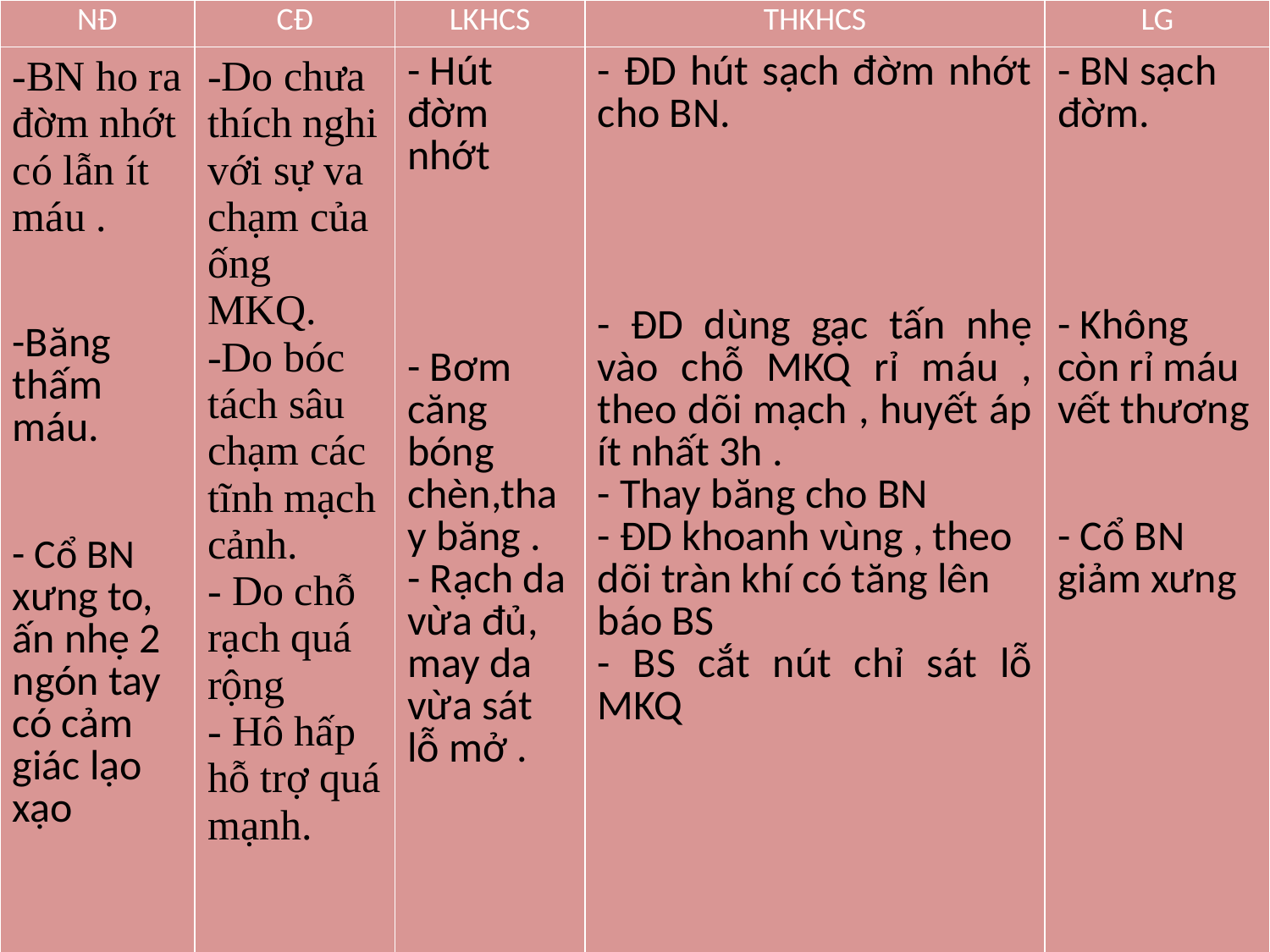

| NĐ | CĐ | LKHCS | THKHCS | LG |
| --- | --- | --- | --- | --- |
| -BN ho ra đờm nhớt có lẫn ít máu . -Băng thấm máu. - Cổ BN xưng to, ấn nhẹ 2 ngón tay có cảm giác lạo xạo | -Do chưa thích nghi với sự va chạm của ống MKQ. -Do bóc tách sâu chạm các tĩnh mạch cảnh. - Do chỗ rạch quá rộng - Hô hấp hỗ trợ quá mạnh. | - Hút đờm nhớt - Bơm căng bóng chèn,thay băng . - Rạch da vừa đủ, may da vừa sát lỗ mở . | - ĐD hút sạch đờm nhớt cho BN. - ĐD dùng gạc tấn nhẹ vào chỗ MKQ rỉ máu , theo dõi mạch , huyết áp ít nhất 3h . - Thay băng cho BN - ĐD khoanh vùng , theo dõi tràn khí có tăng lên báo BS - BS cắt nút chỉ sát lỗ MKQ | - BN sạch đờm. - Không còn rỉ máu vết thương - Cổ BN giảm xưng |
#